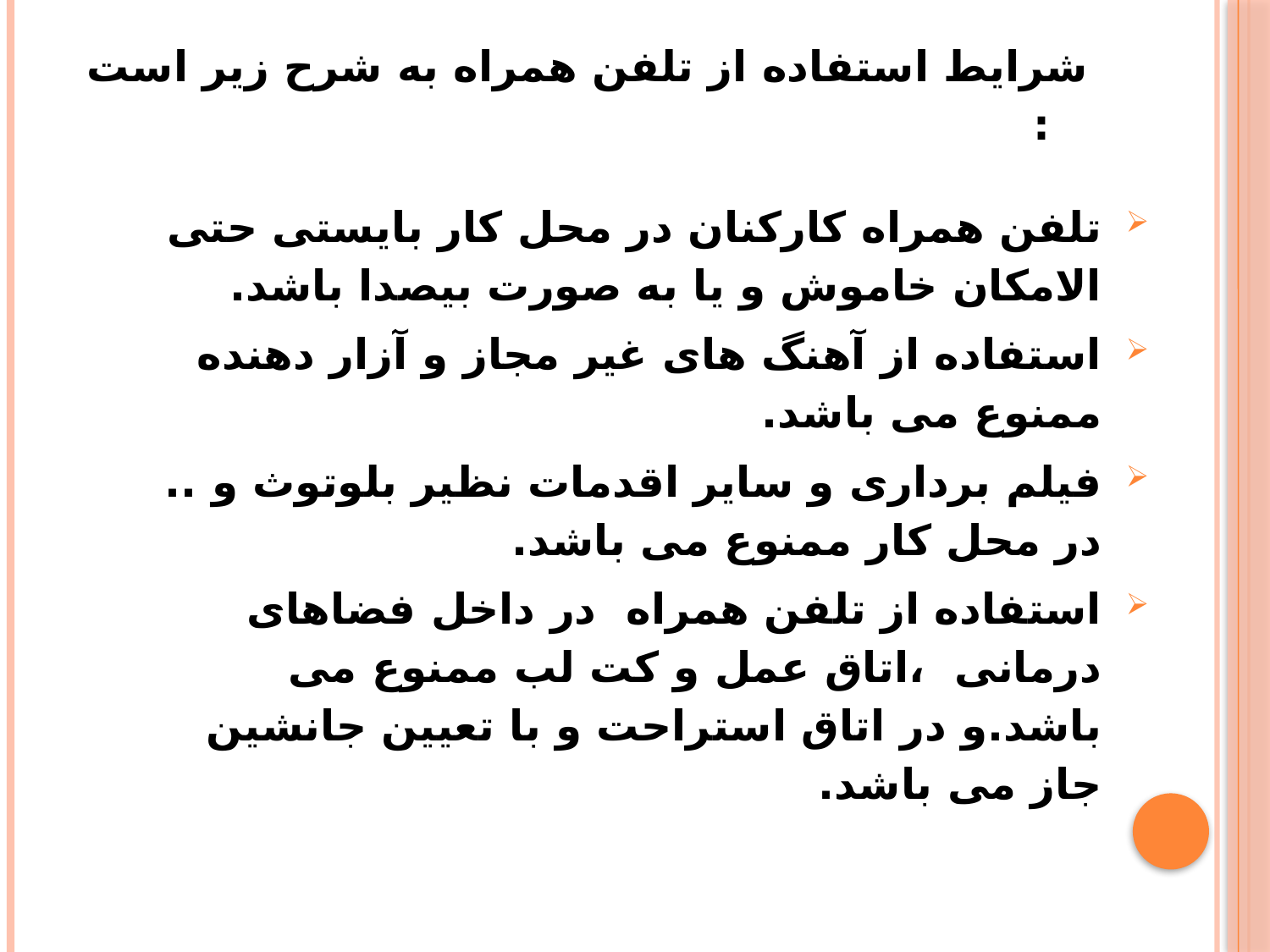

# شرایط استفاده از تلفن همراه به شرح زیر است :
تلفن همراه کارکنان در محل کار بایستی حتی الامکان خاموش و یا به صورت بیصدا باشد.
استفاده از آهنگ های غیر مجاز و آزار دهنده ممنوع می باشد.
فیلم برداری و سایر اقدمات نظیر بلوتوث و .. در محل کار ممنوع می باشد.
استفاده از تلفن همراه  در داخل فضاهای درمانی  ،اتاق عمل و کت لب ممنوع می باشد.و در اتاق استراحت و با تعیین جانشین جاز می باشد.